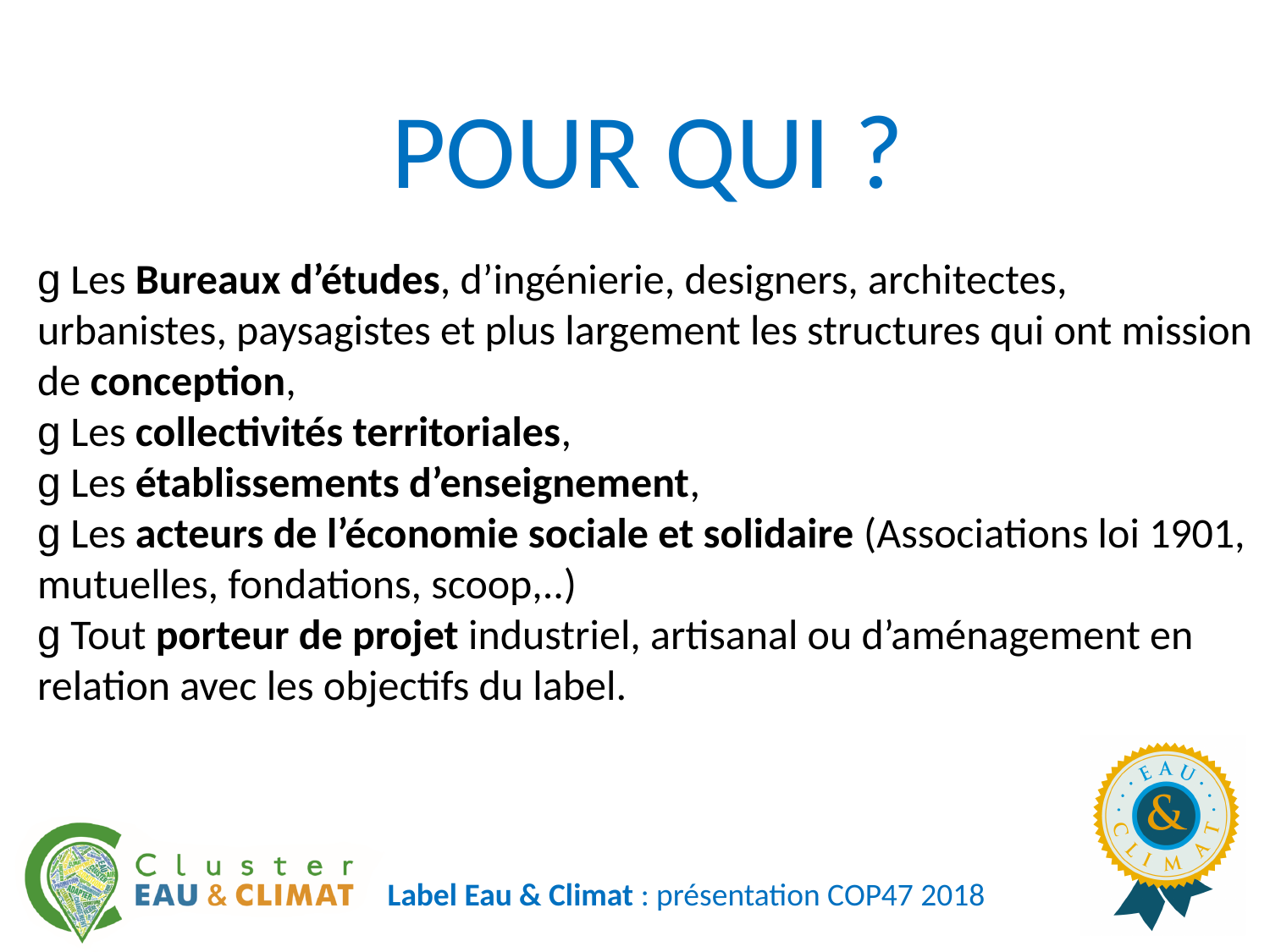

POUR QUI ?

g Les Bureaux d’études, d’ingénierie, designers, architectes, urbanistes, paysagistes et plus largement les structures qui ont mission de conception,
g Les collectivités territoriales,
g Les établissements d’enseignement,
g Les acteurs de l’économie sociale et solidaire (Associations loi 1901, mutuelles, fondations, scoop,..)
g Tout porteur de projet industriel, artisanal ou d’aménagement en relation avec les objectifs du label.